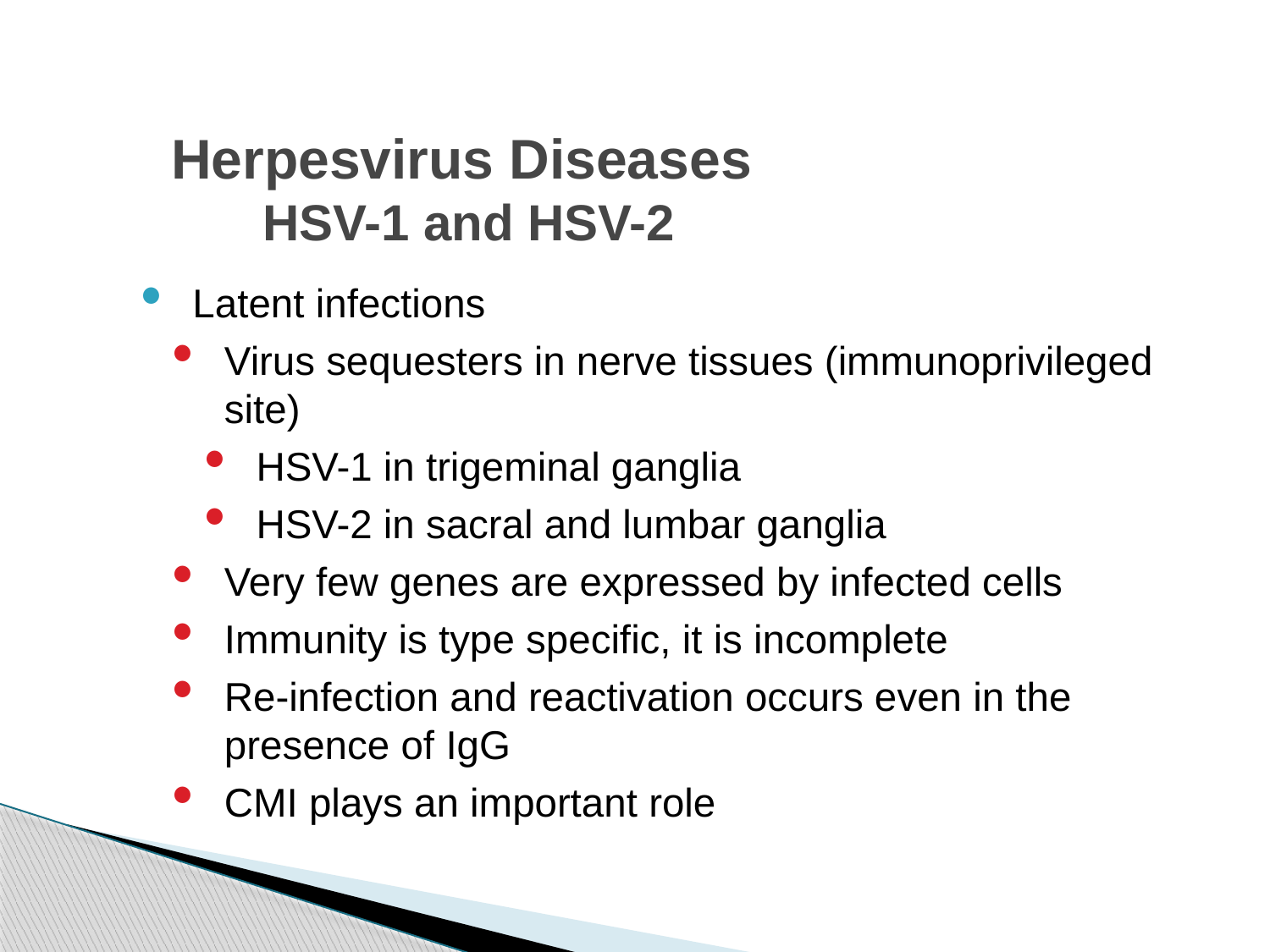

# Herpesvirus Diseases HSV-1 and HSV-2

Latent infections
Virus sequesters in nerve tissues (immunoprivileged site)
HSV-1 in trigeminal ganglia
HSV-2 in sacral and lumbar ganglia
Very few genes are expressed by infected cells
Immunity is type specific, it is incomplete
Re-infection and reactivation occurs even in the presence of IgG
CMI plays an important role